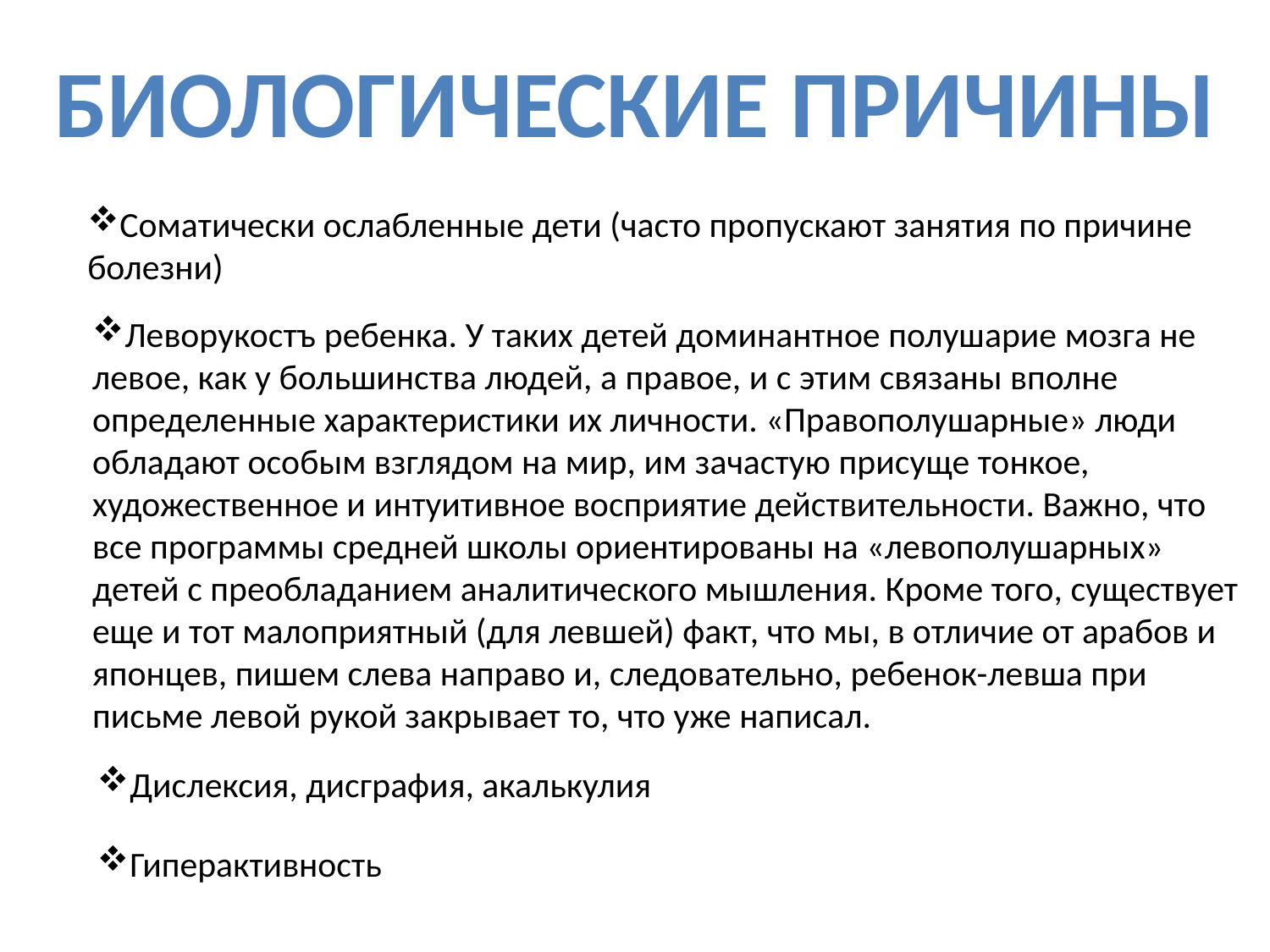

БИОЛОГИЧЕСКИЕ ПРИЧИНЫ
Соматически ослабленные дети (часто пропускают занятия по причине болезни)
Леворукостъ ребенка. У таких детей доминантное полушарие мозга не левое, как у большинства людей, а правое, и с этим связаны вполне определенные характеристики их личности. «Правополушарные» люди обладают особым взглядом на мир, им зачастую присуще тонкое, художественное и интуитивное восприятие действительности. Важно, что все программы средней школы ориентированы на «левополушарных» детей с преобладанием аналитического мышления. Кроме того, существует еще и тот малоприятный (для левшей) факт, что мы, в отличие от арабов и японцев, пишем слева направо и, следовательно, ребенок-левша при письме левой рукой закрывает то, что уже написал.
Дислексия, дисграфия, акалькулия
Гиперактивность